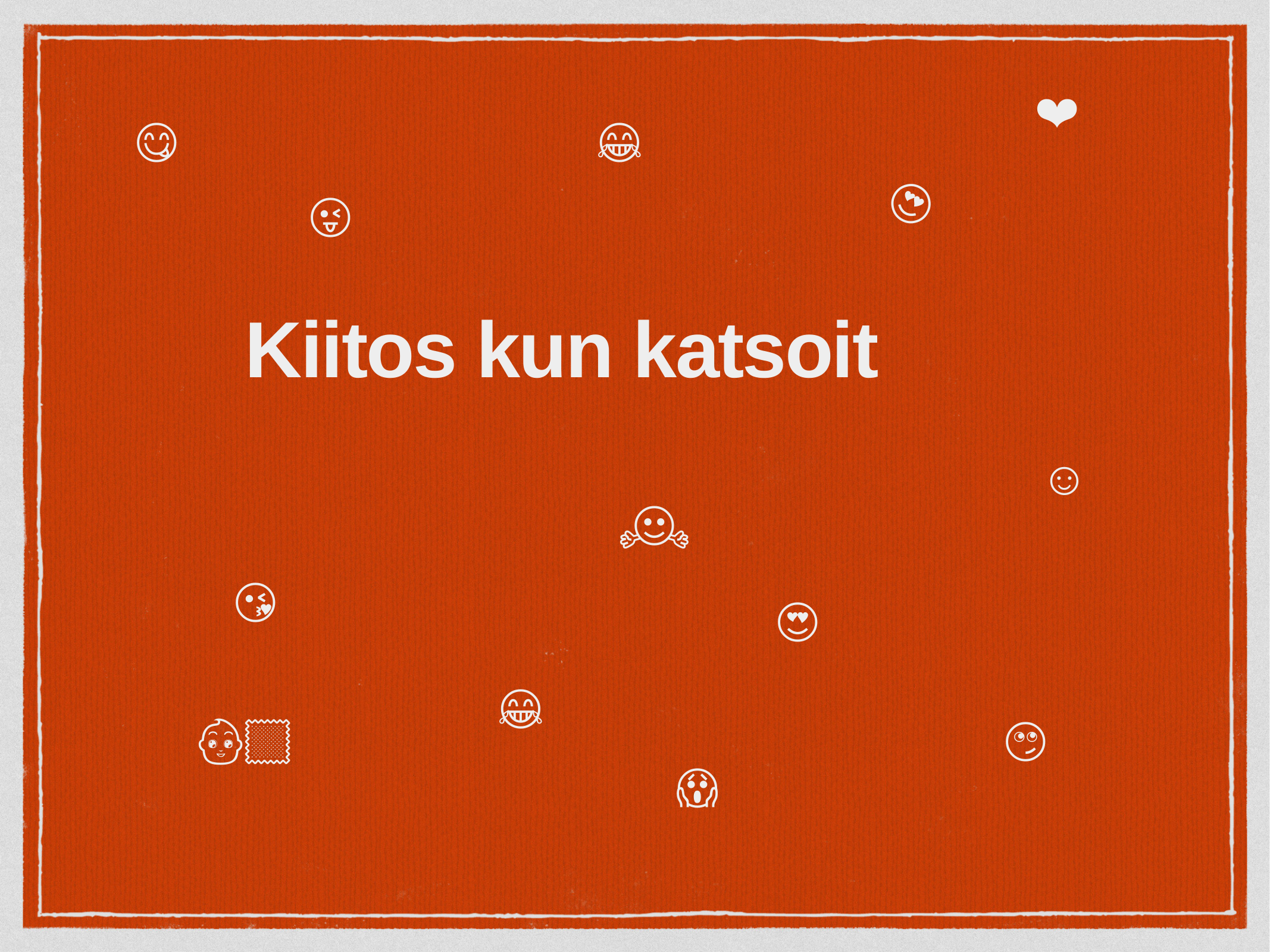

❤️
😋
😂
😍
😜
# Kiitos kun katsoit
☺️
🤗
😘
😍
😂
👶🏻
🙄
😱